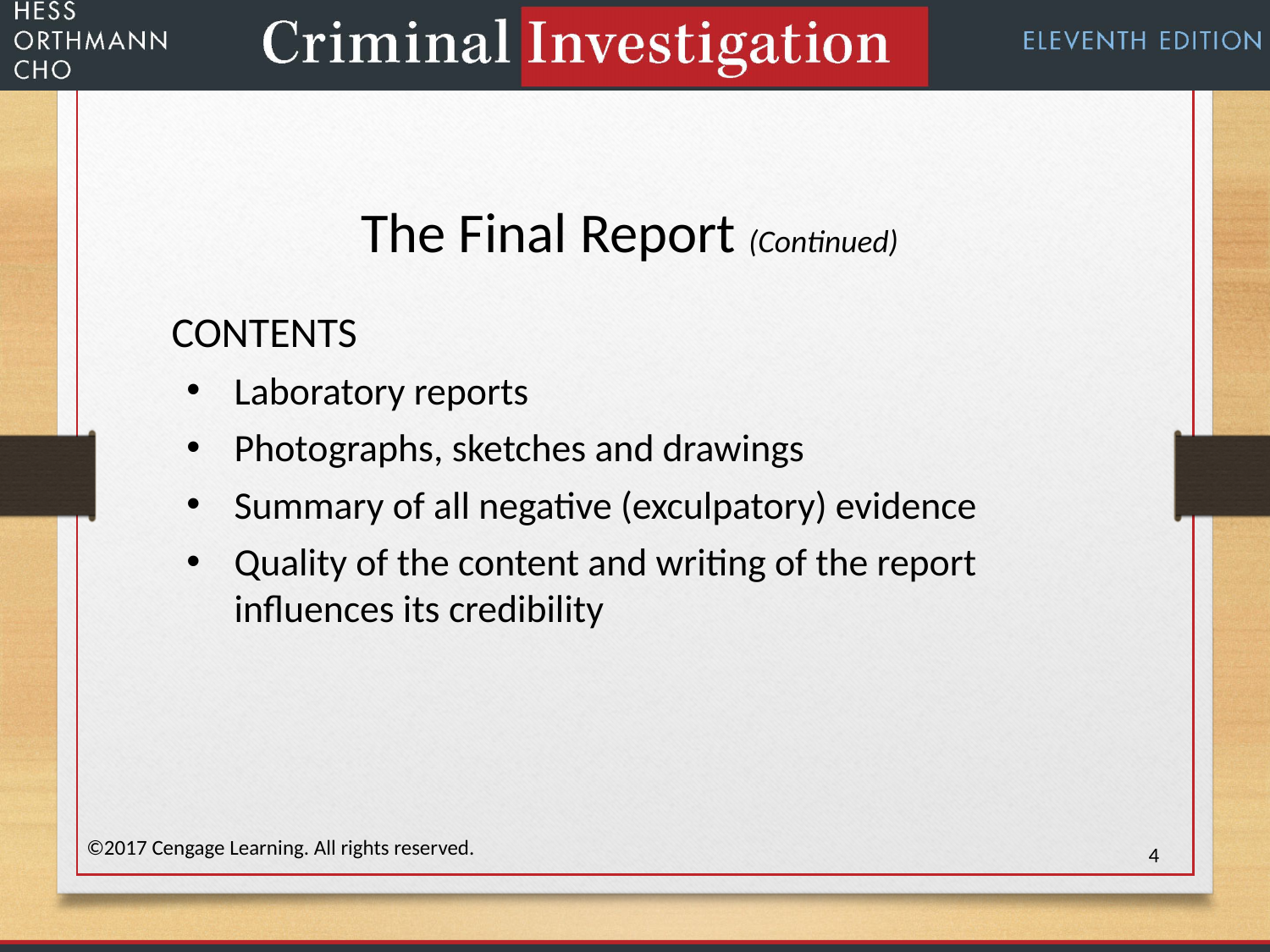

The Final Report (Continued)

CONTENTS
Laboratory reports
Photographs, sketches and drawings
Summary of all negative (exculpatory) evidence
Quality of the content and writing of the report influences its credibility
©2017 Cengage Learning. All rights reserved.
4